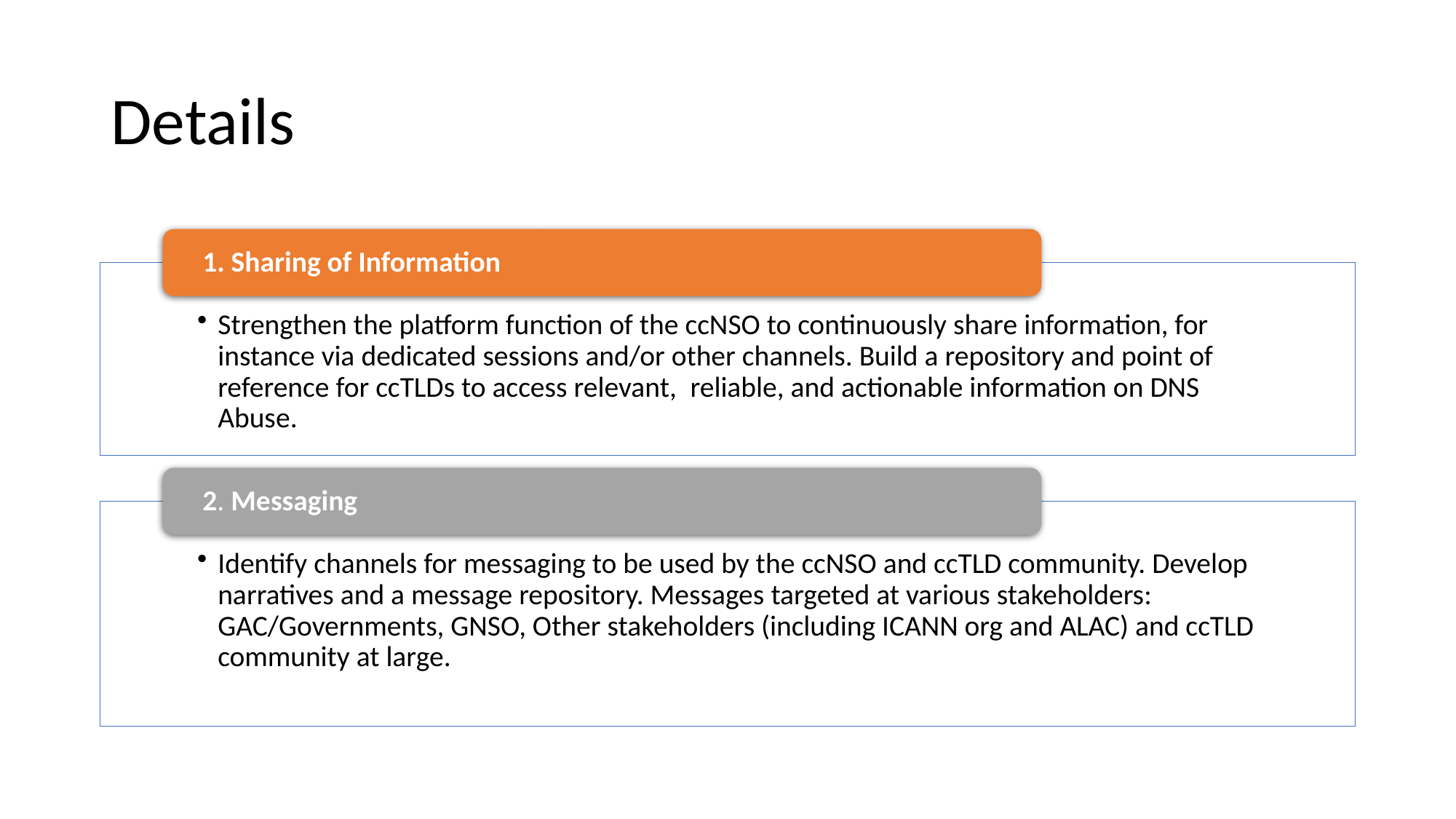

# Details
Strengthen the platform function of the ccNSO to continuously share information, for instance via dedicated sessions and/or other channels. Build a repository and point of reference for ccTLDs to access relevant,  reliable, and actionable information on DNS Abuse.
1. Sharing of Information
Identify channels for messaging to be used by the ccNSO and ccTLD community. Develop narratives and a message repository. Messages targeted at various stakeholders: GAC/Governments, GNSO, Other stakeholders (including ICANN org and ALAC) and ccTLD community at large.
2. Messaging